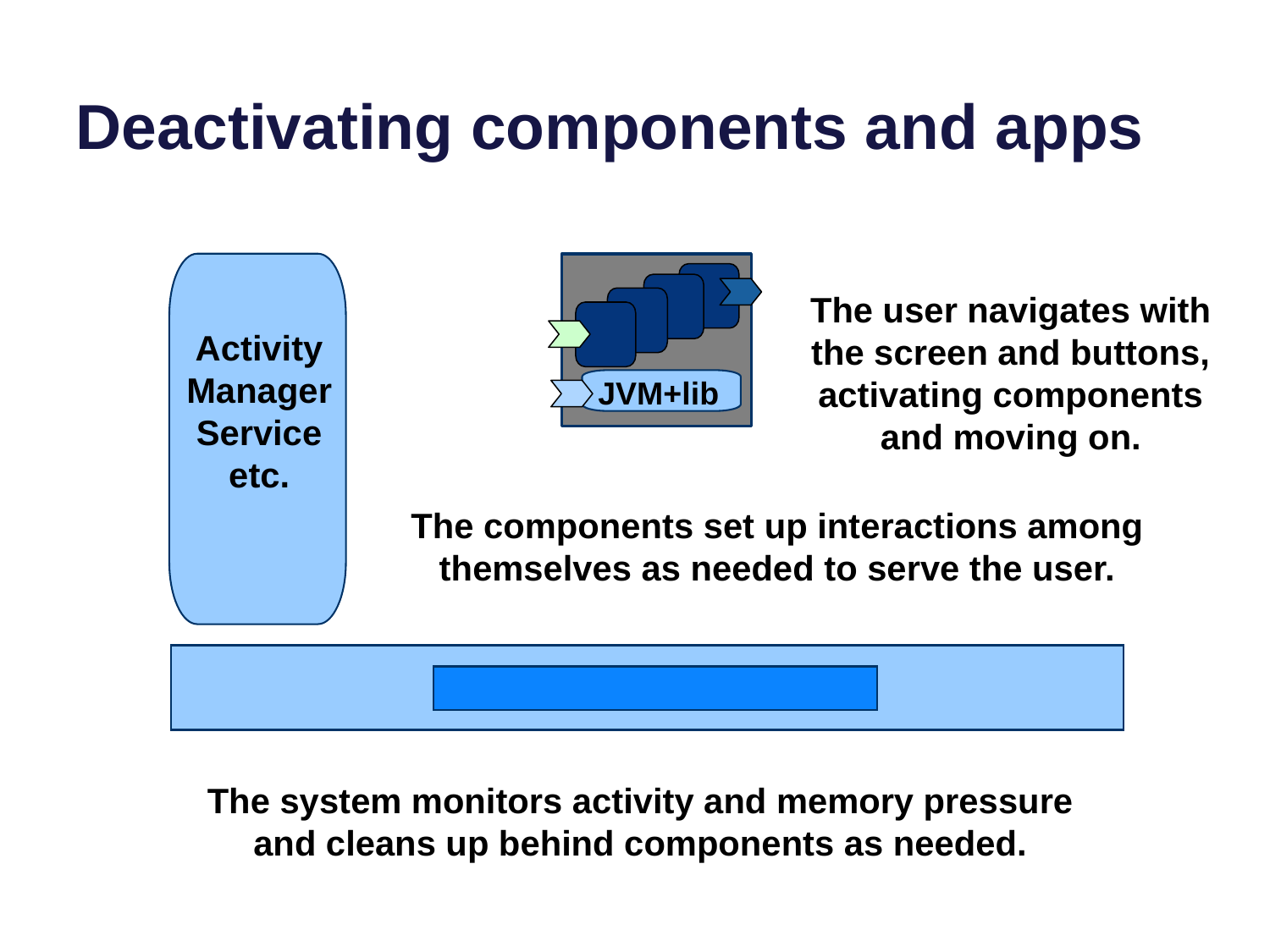

# Deactivating components and apps

The user navigates with the screen and buttons, activating components and moving on.

Activity Manager Service
etc.

JVM+lib

The components set up interactions among themselves as needed to serve the user.

The system monitors activity and memory pressure and cleans up behind components as needed.